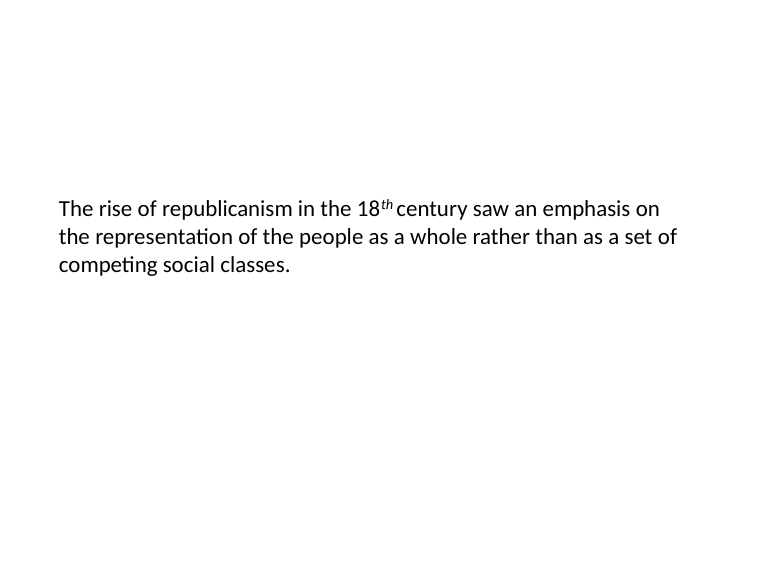

The rise of republicanism in the 18th century saw an emphasis on the representation of the people as a whole rather than as a set of competing social classes.